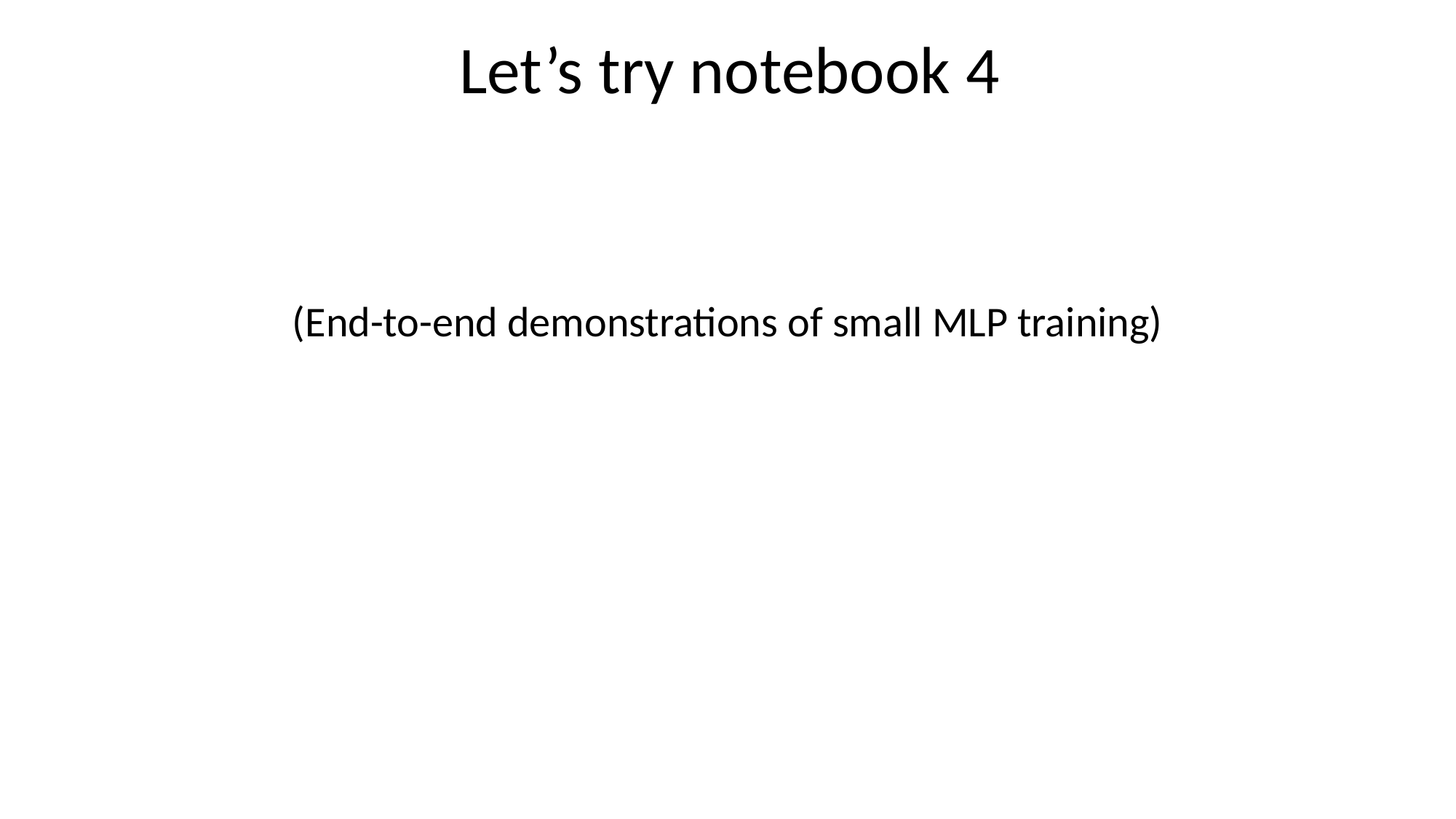

# Let’s try notebook 4
(End-to-end demonstrations of small MLP training)